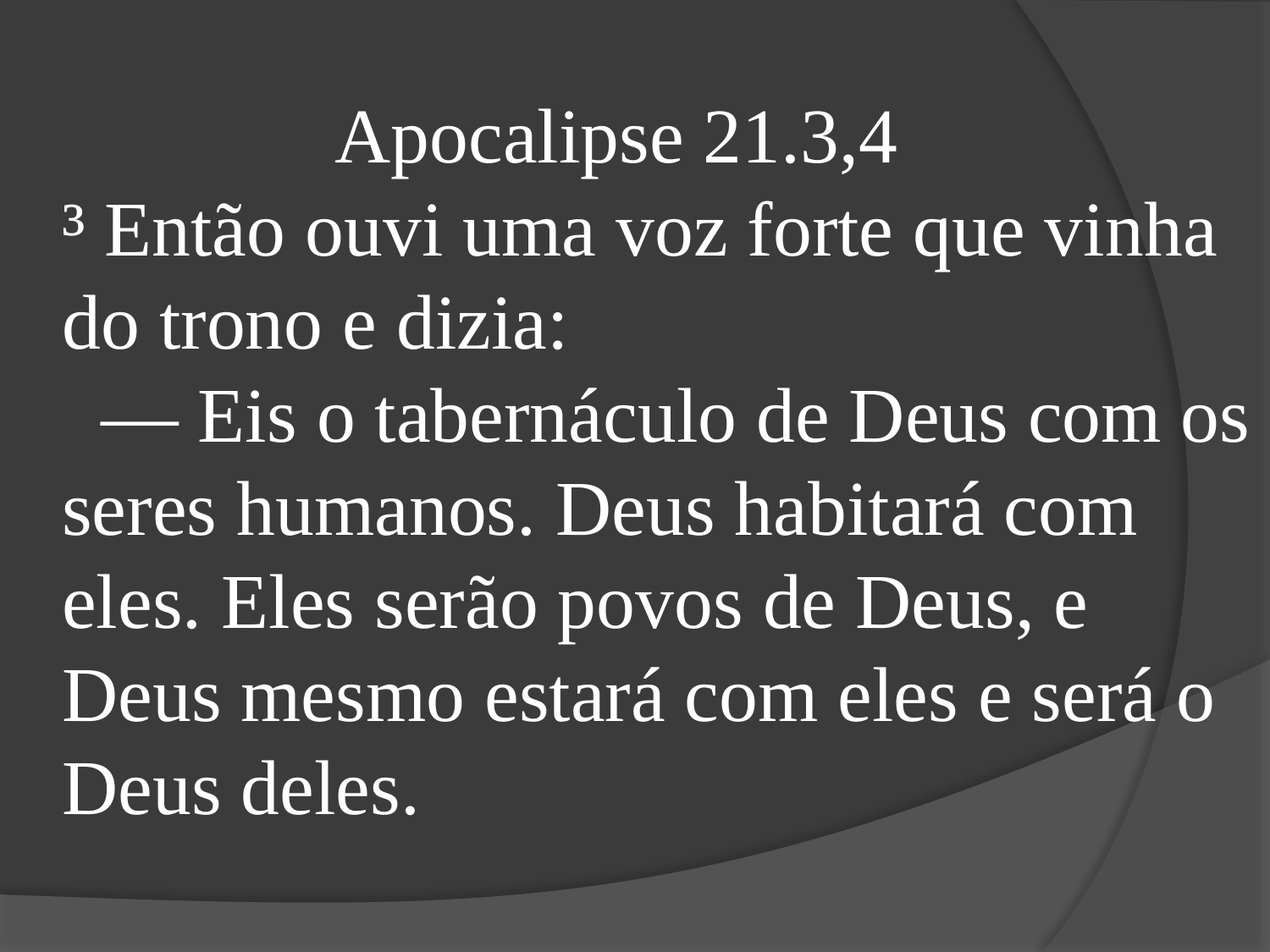

Apocalipse 21.3,4
³ Então ouvi uma voz forte que vinha do trono e dizia:
  — Eis o tabernáculo de Deus com os seres humanos. Deus habitará com eles. Eles serão povos de Deus, e Deus mesmo estará com eles e será o Deus deles.